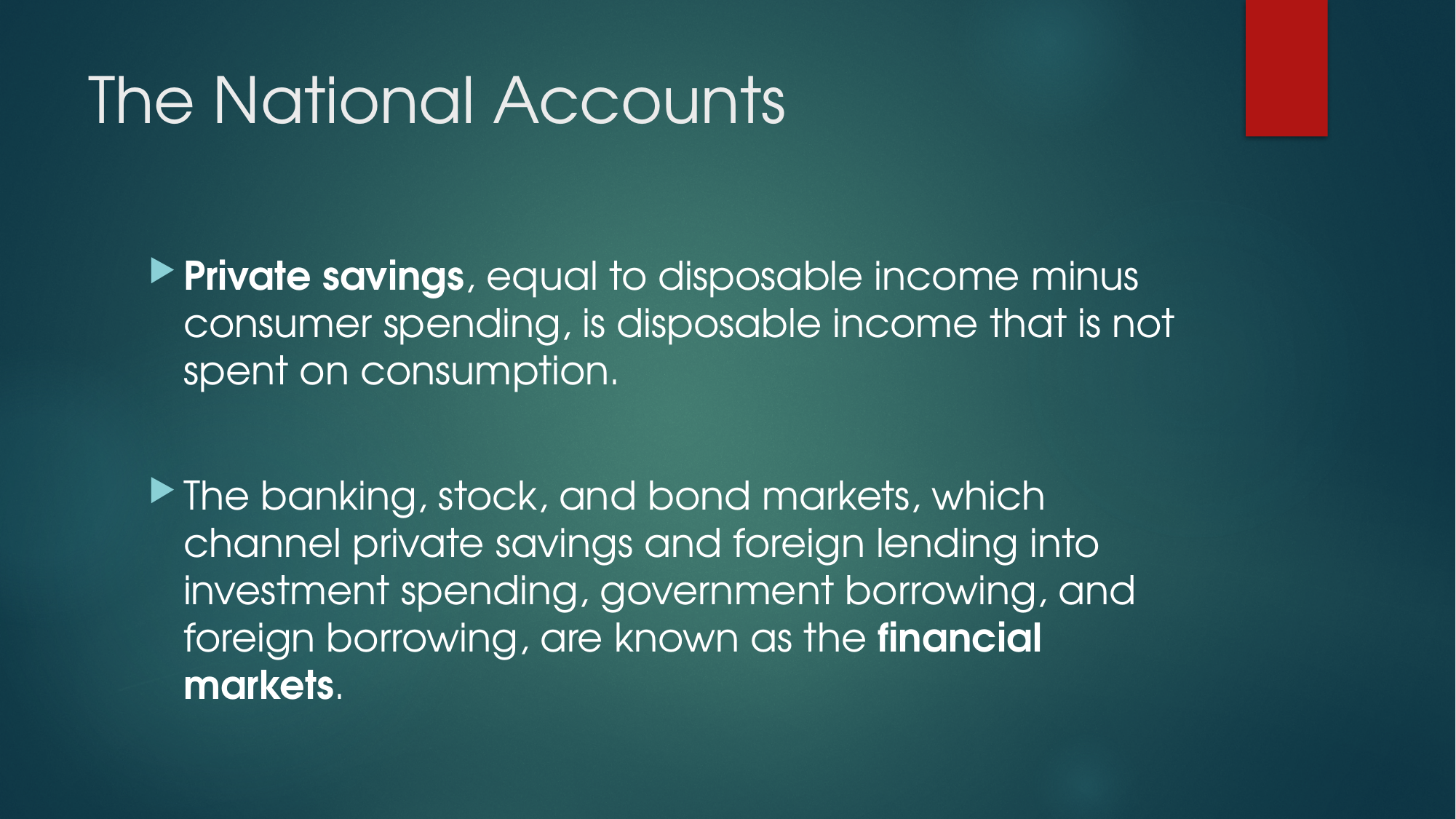

# The National Accounts
Private savings, equal to disposable income minus consumer spending, is disposable income that is not spent on consumption.

The banking, stock, and bond markets, which channel private savings and foreign lending into investment spending, government borrowing, and foreign borrowing, are known as the financial markets.